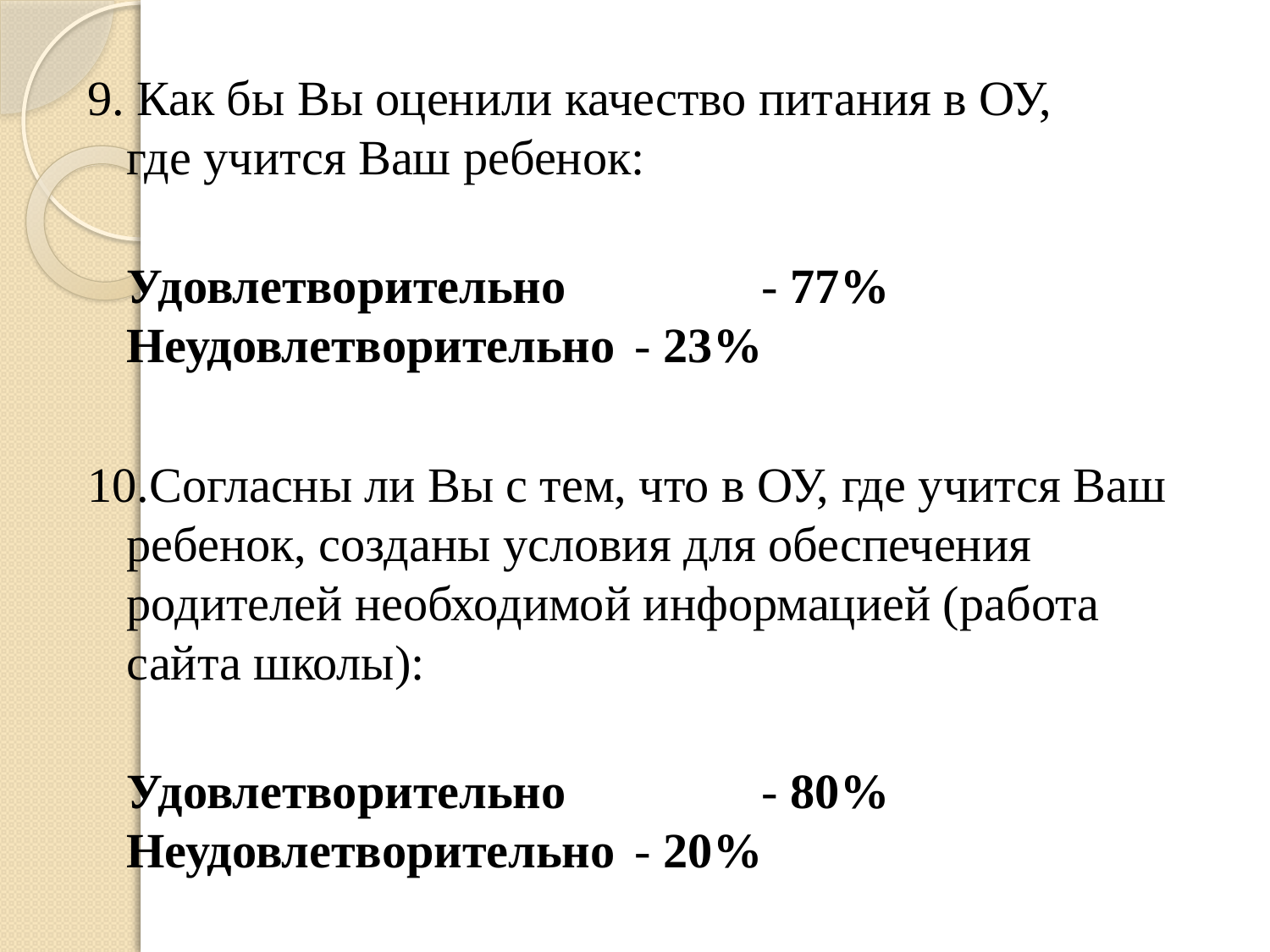

9. Как бы Вы оценили качество питания в ОУ,
где учится Ваш ребенок:
	Удовлетворительно		- 77%
Неудовлетворительно	- 23%

10.Согласны ли Вы с тем, что в ОУ, где учится Ваш ребенок, созданы условия для обеспечения родителей необходимой информацией (работа сайта школы):
	Удовлетворительно		- 80%
Неудовлетворительно	- 20%